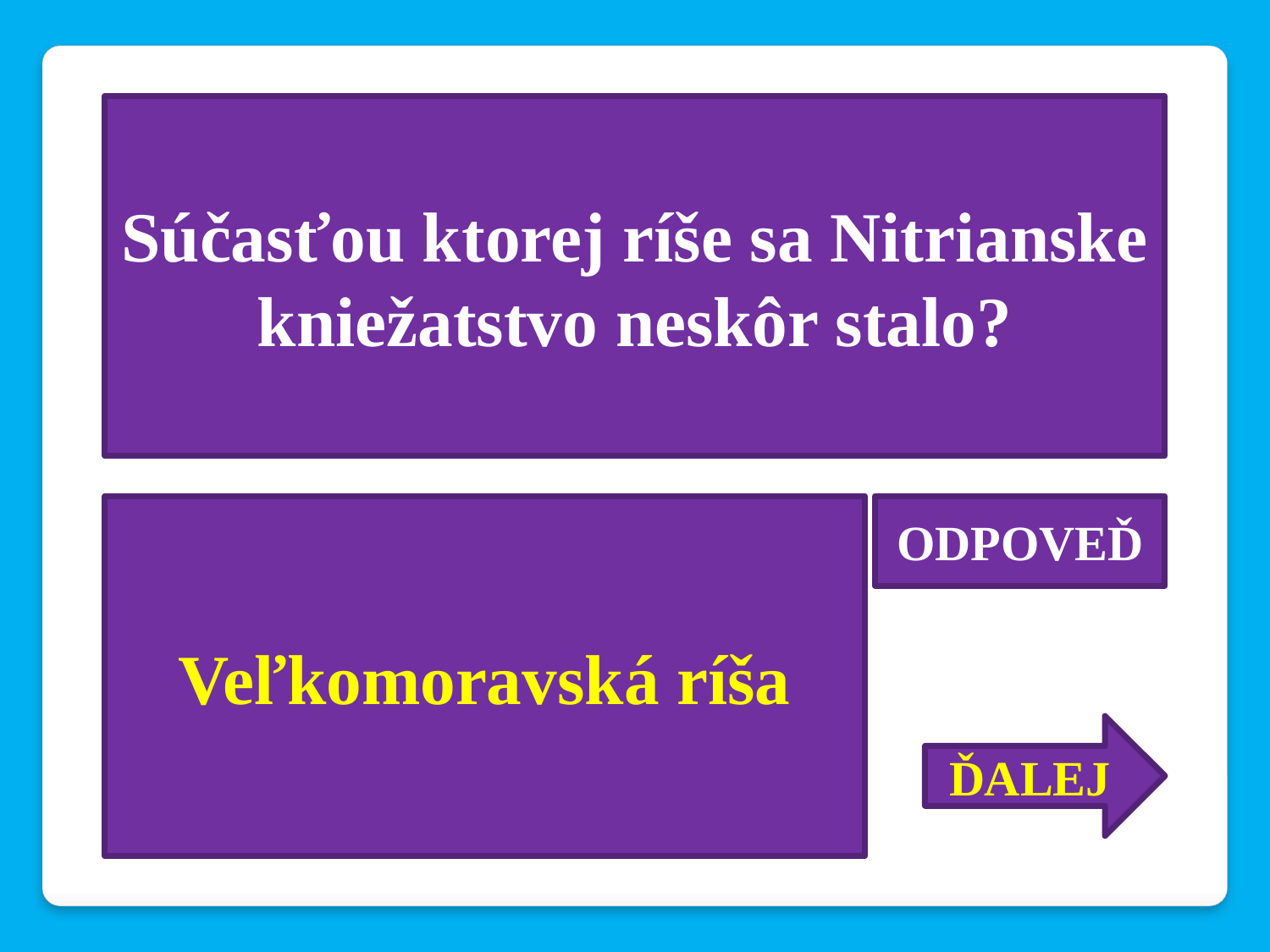

Súčasťou ktorej ríše sa Nitrianske kniežatstvo neskôr stalo?
Veľkomoravská ríša
ODPOVEĎ
ĎALEJ